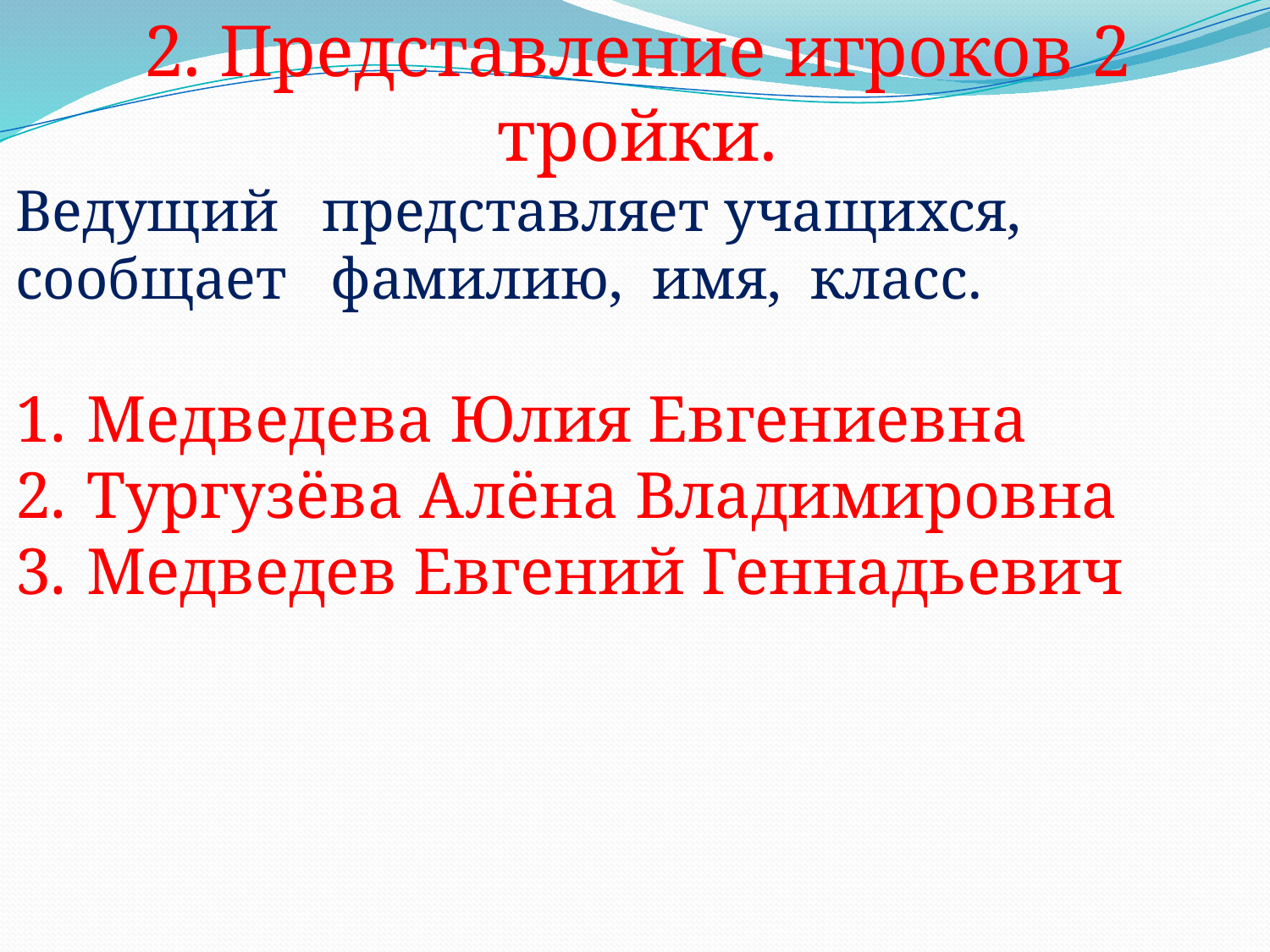

2. Представление игроков 2 тройки.
Ведущий   представляет учащихся,   сообщает   фамилию,  имя,  класс.

Медведева Юлия Евгениевна
Тургузёва Алёна Владимировна
Медведев Евгений Геннадьевич